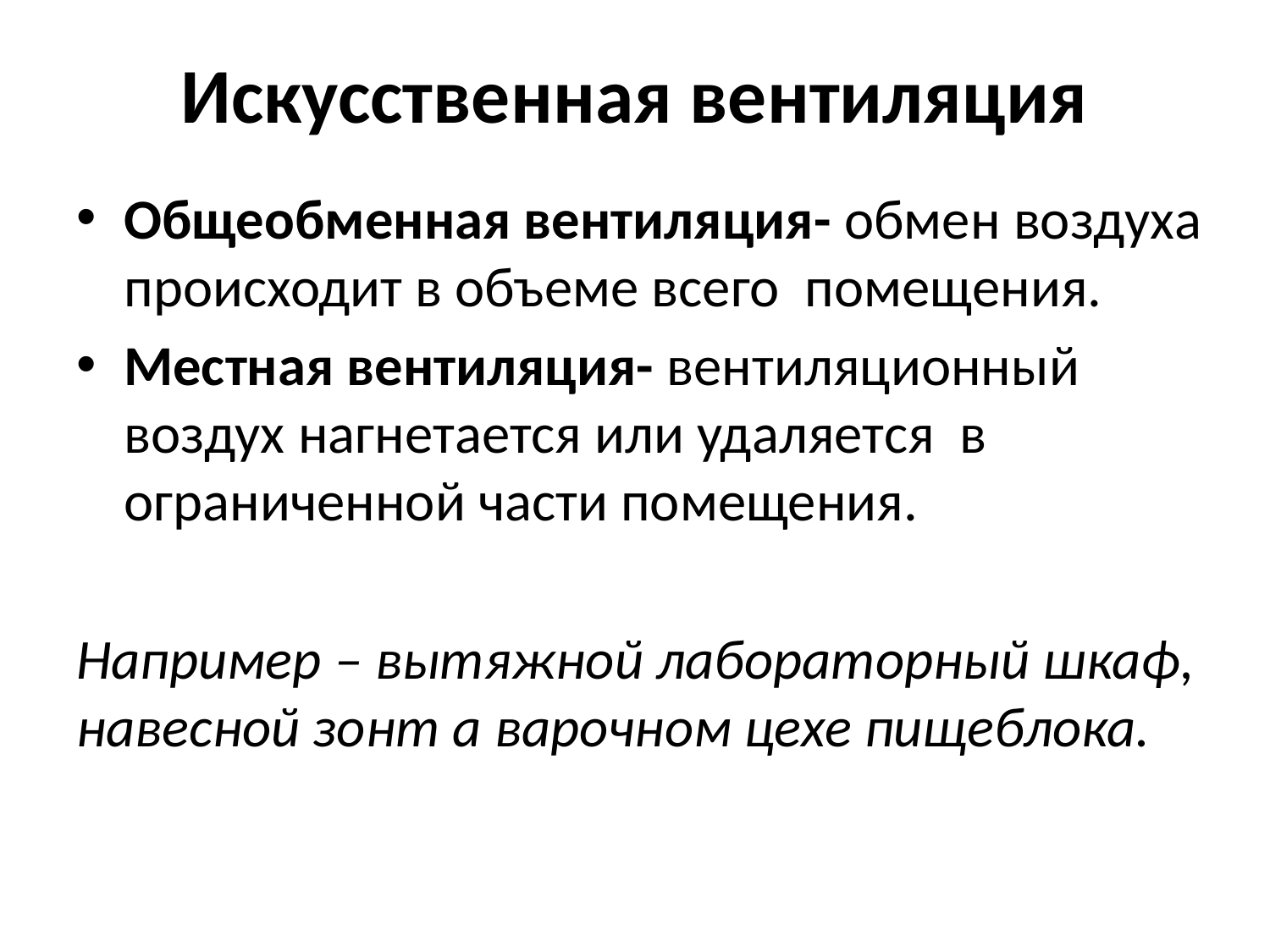

# Искусственная вентиляция
Общеобменная вентиляция- обмен воздуха  происходит в объеме всего  помещения.
Местная вентиляция- вентиляционный воздух нагнетается или удаляется  в ограниченной части помещения.

Например – вытяжной лабораторный шкаф, навесной зонт а варочном цехе пищеблока.